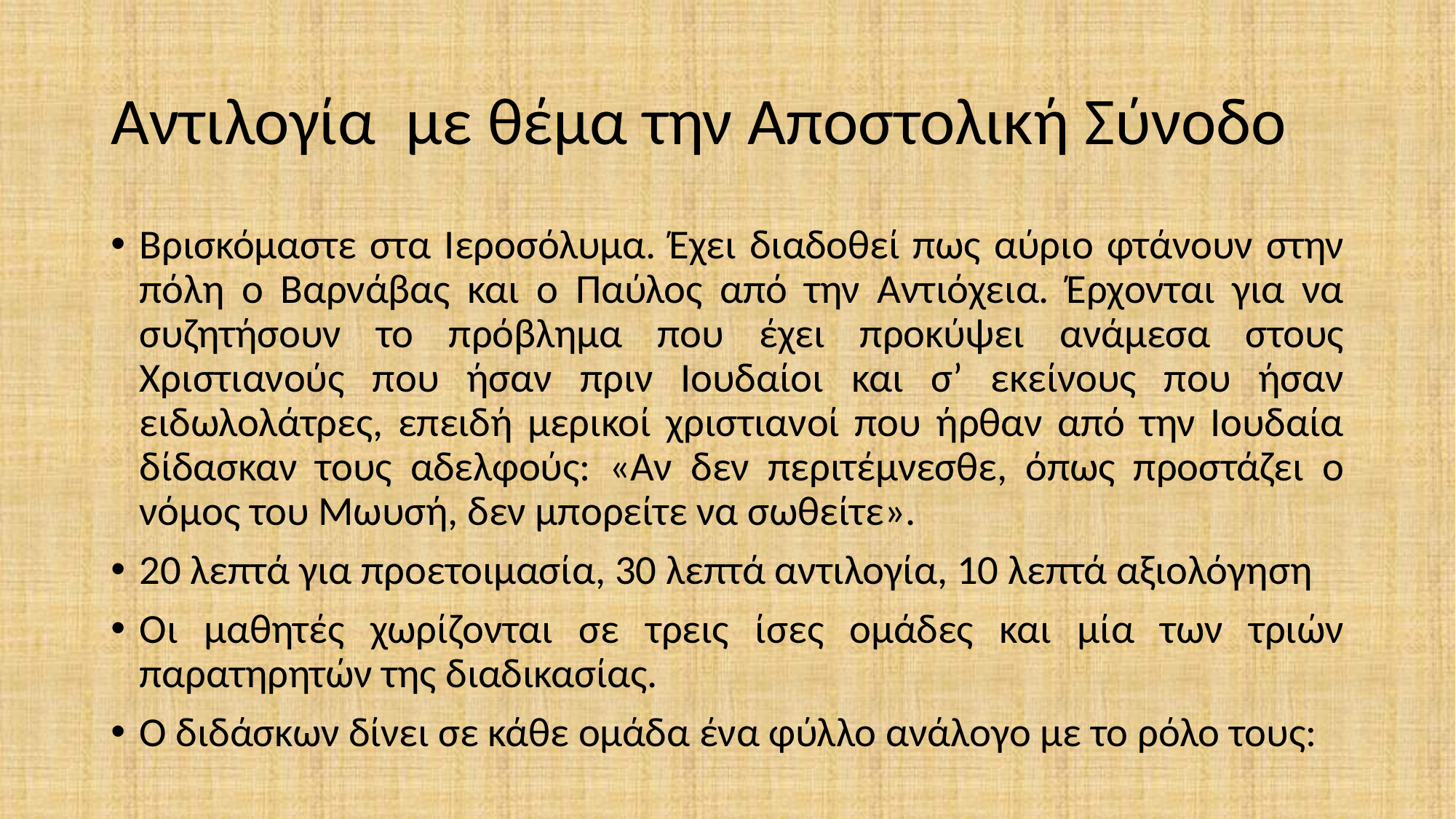

# Αντιλογία  με θέμα την Αποστολική Σύνοδο
Βρισκόμαστε στα Ιεροσόλυμα. Έχει διαδοθεί πως αύριο φτάνουν στην πόλη ο Βαρνάβας και ο Παύλος από την Αντιόχεια. Έρχονται για να συζητήσουν το πρόβλημα που έχει προκύψει ανάμεσα στους Χριστιανούς που ήσαν πριν Ιουδαίοι και σ’ εκείνους που ήσαν ειδωλολάτρες, επειδή μερικοί χριστιανοί που ήρθαν από την Ιουδαία δίδασκαν τους αδελφούς: «Αν δεν περιτέμνεσθε, όπως προστάζει ο νόμος του Μωυσή, δεν μπορείτε να σωθείτε».
20 λεπτά για προετοιμασία, 30 λεπτά αντιλογία, 10 λεπτά αξιολόγηση
Οι μαθητές χωρίζονται σε τρεις ίσες ομάδες και μία των τριών παρατηρητών της διαδικασίας.
Ο διδάσκων δίνει σε κάθε ομάδα ένα φύλλο ανάλογο με το ρόλο τους: